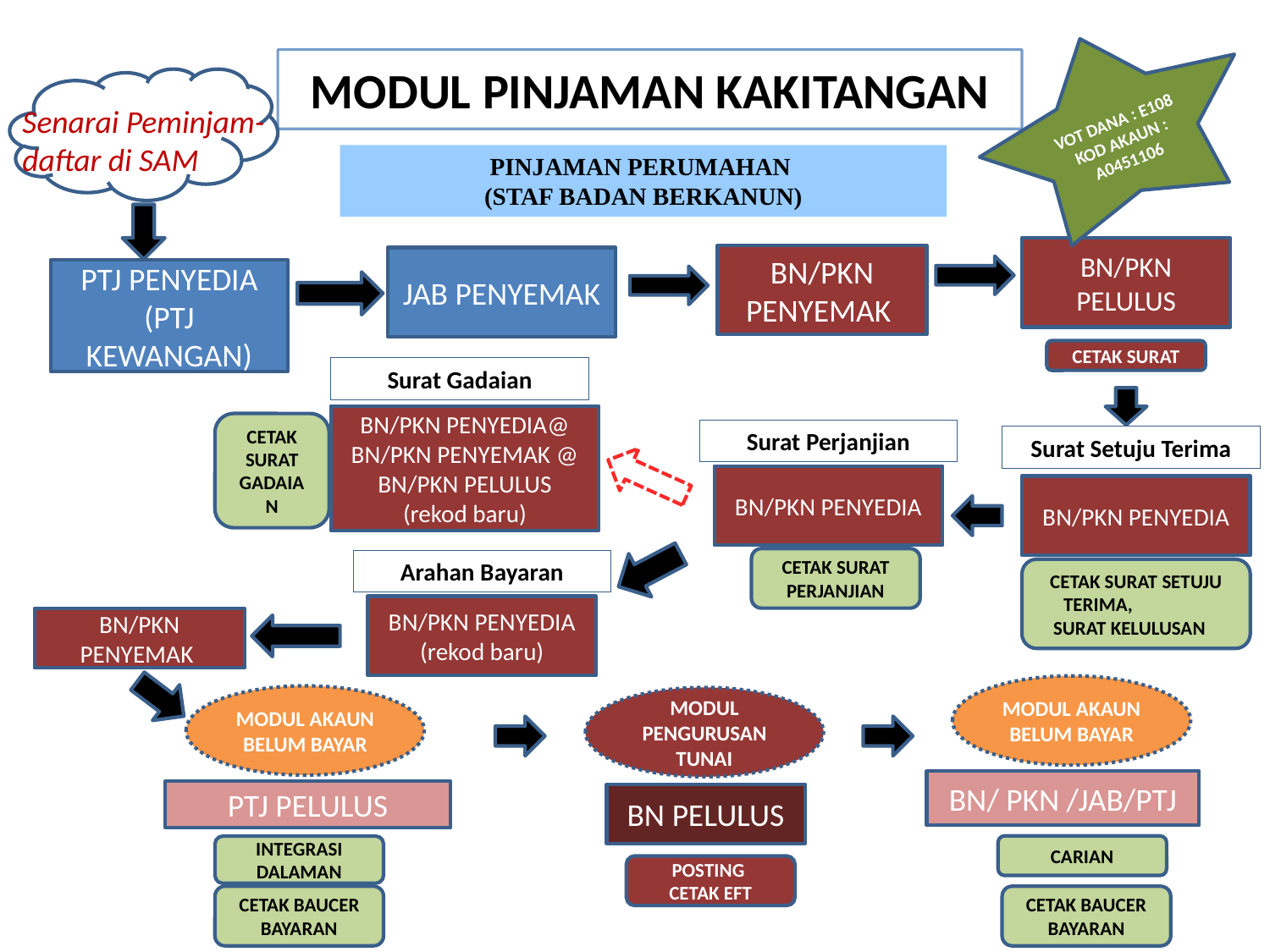

VOT DANA : E108
KOD AKAUN : A0451106
# MODUL PINJAMAN KAKITANGAN
S
Senarai Peminjam-daftar di SAM
PINJAMAN PERUMAHAN
(STAF BADAN BERKANUN)

BN/PKN PELULUS
BN/PKN PENYEMAK
JAB PENYEMAK

 PTJ PENYEDIA  (PTJ KEWANGAN)

CETAK SURAT
Surat Gadaian

BN/PKN PENYEDIA@
BN/PKN PENYEMAK @
BN/PKN PELULUS (rekod baru)
CETAK SURAT GADAIAN
Surat Perjanjian
Surat Setuju Terima

BN/PKN PENYEDIA
BN/PKN PENYEDIA

CETAK SURAT PERJANJIAN
Arahan Bayaran
CETAK SURAT SETUJU TERIMA,                  SURAT KELULUSAN
BN/PKN PENYEDIA (rekod baru)
BN/PKN PENYEMAK

MODUL AKAUN BELUM BAYAR

MODUL AKAUN BELUM BAYAR
MODUL PENGURUSAN TUNAI

BN/ PKN /JAB/PTJ
PTJ PELULUS
BN PELULUS
CARIAN
INTEGRASI DALAMAN
POSTING
CETAK EFT
CETAK BAUCER BAYARAN
CETAK BAUCER BAYARAN